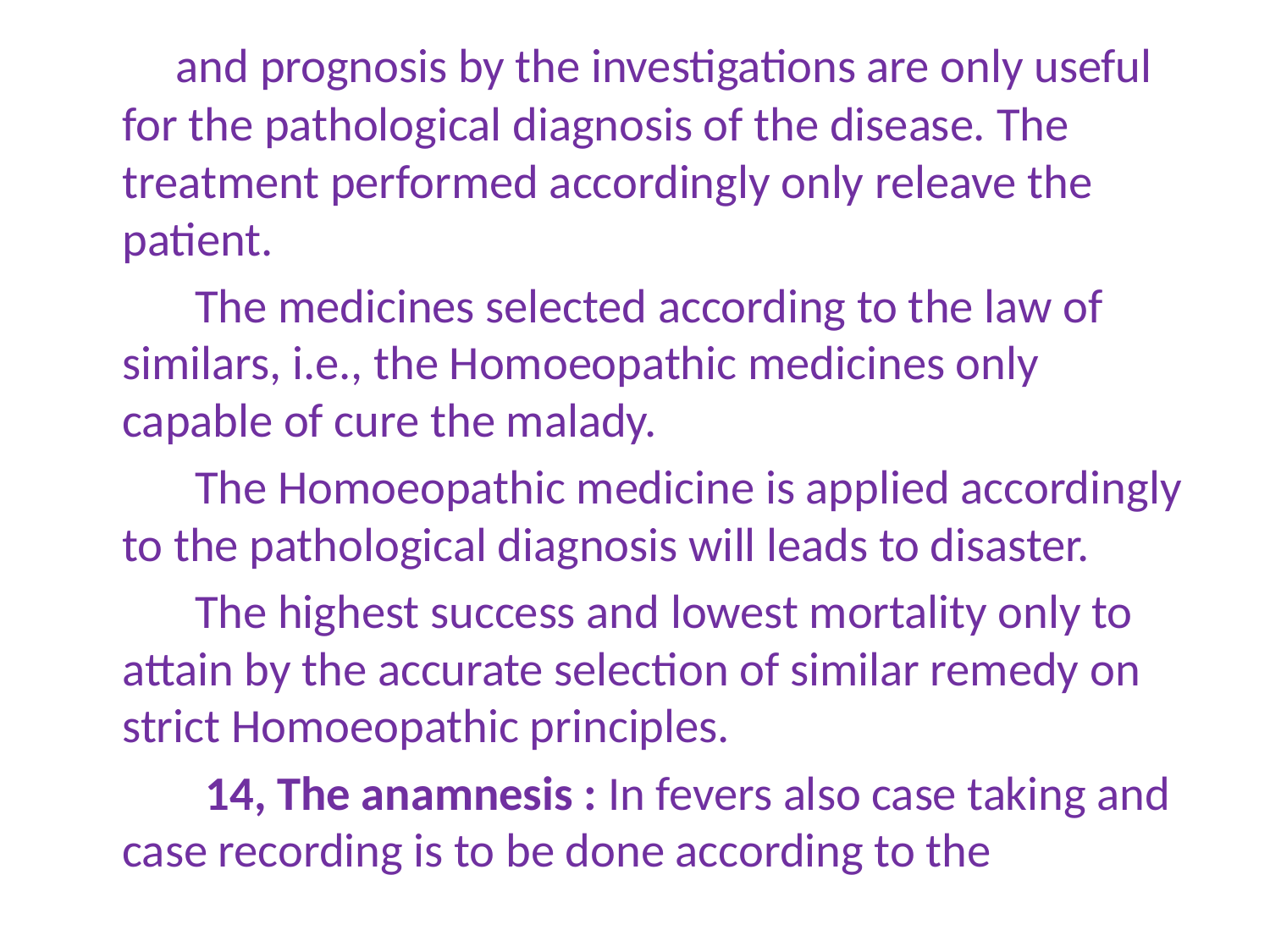

and prognosis by the investigations are only useful for the pathological diagnosis of the disease. The treatment performed accordingly only releave the patient.
           The medicines selected according to the law of similars, i.e., the Homoeopathic medicines only capable of cure the malady.
           The Homoeopathic medicine is applied accordingly to the pathological diagnosis will leads to disaster.
           The highest success and lowest mortality only to attain by the accurate selection of similar remedy on strict Homoeopathic principles.
            14, The anamnesis : In fevers also case taking and case recording is to be done according to the